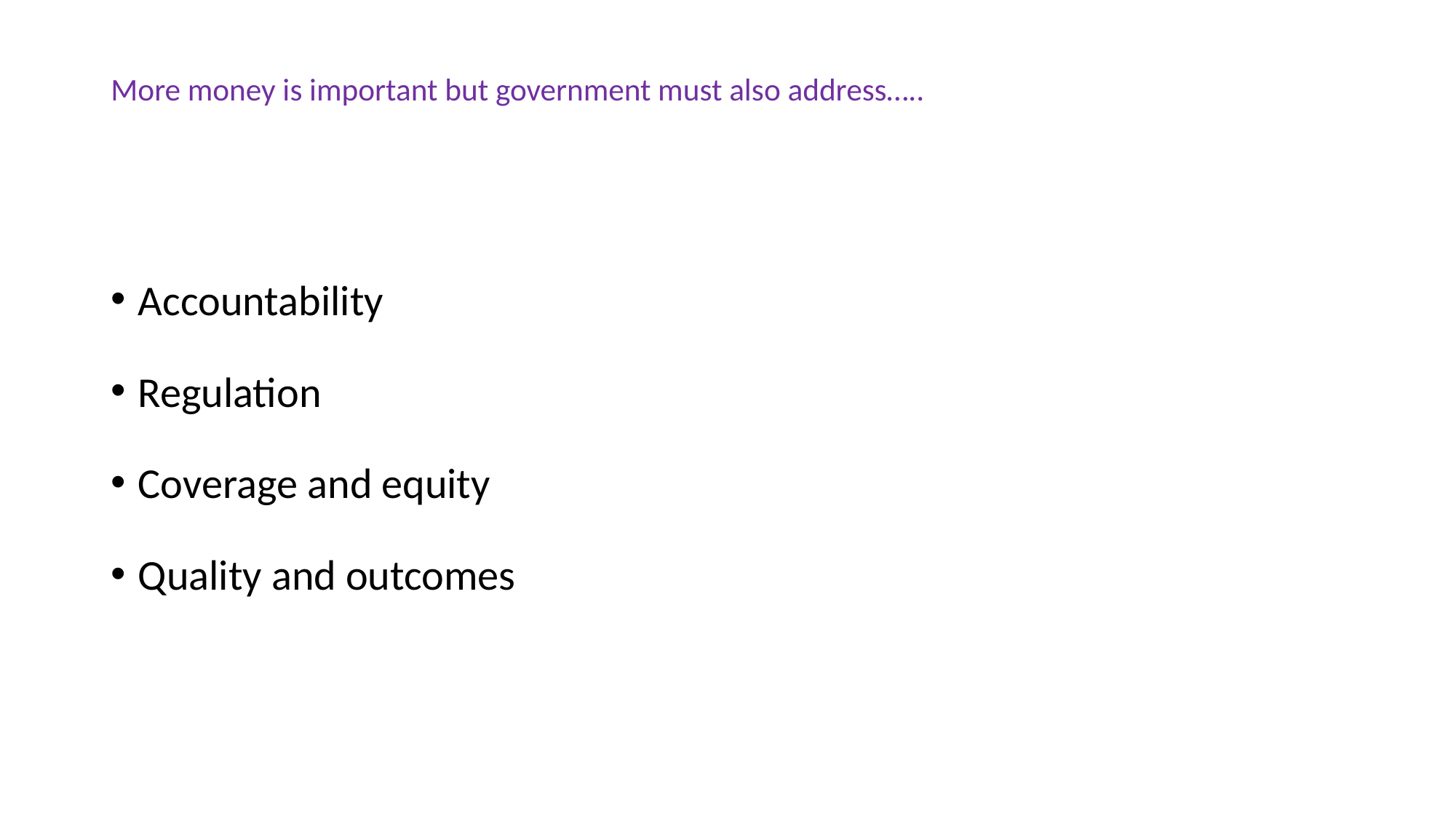

# More money is important but government must also address…..
Accountability
Regulation
Coverage and equity
Quality and outcomes